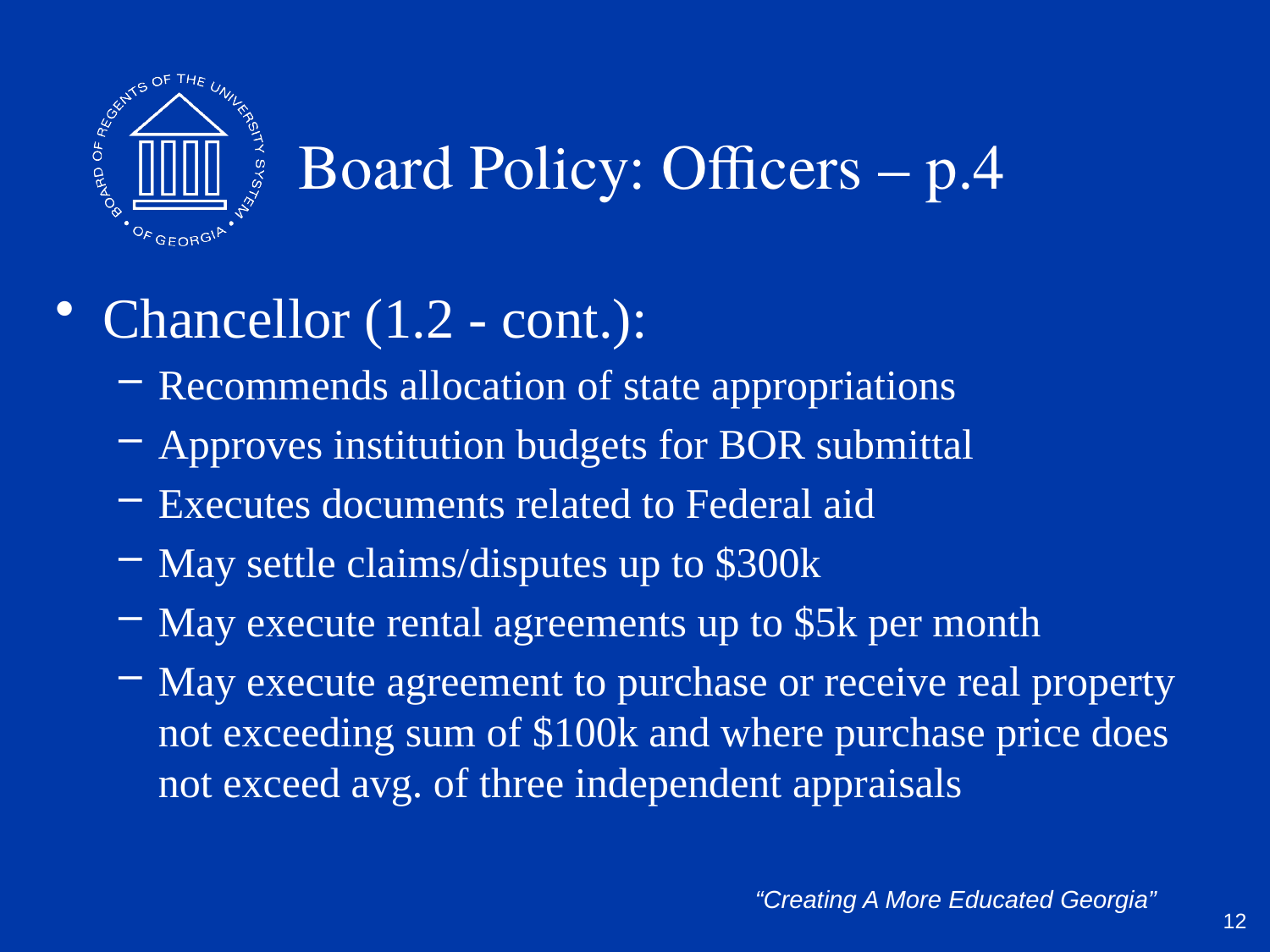

# Board Policy: Officers – p.4
Chancellor (1.2 - cont.):
Recommends allocation of state appropriations
Approves institution budgets for BOR submittal
Executes documents related to Federal aid
May settle claims/disputes up to $300k
May execute rental agreements up to $5k per month
May execute agreement to purchase or receive real property not exceeding sum of $100k and where purchase price does not exceed avg. of three independent appraisals

12